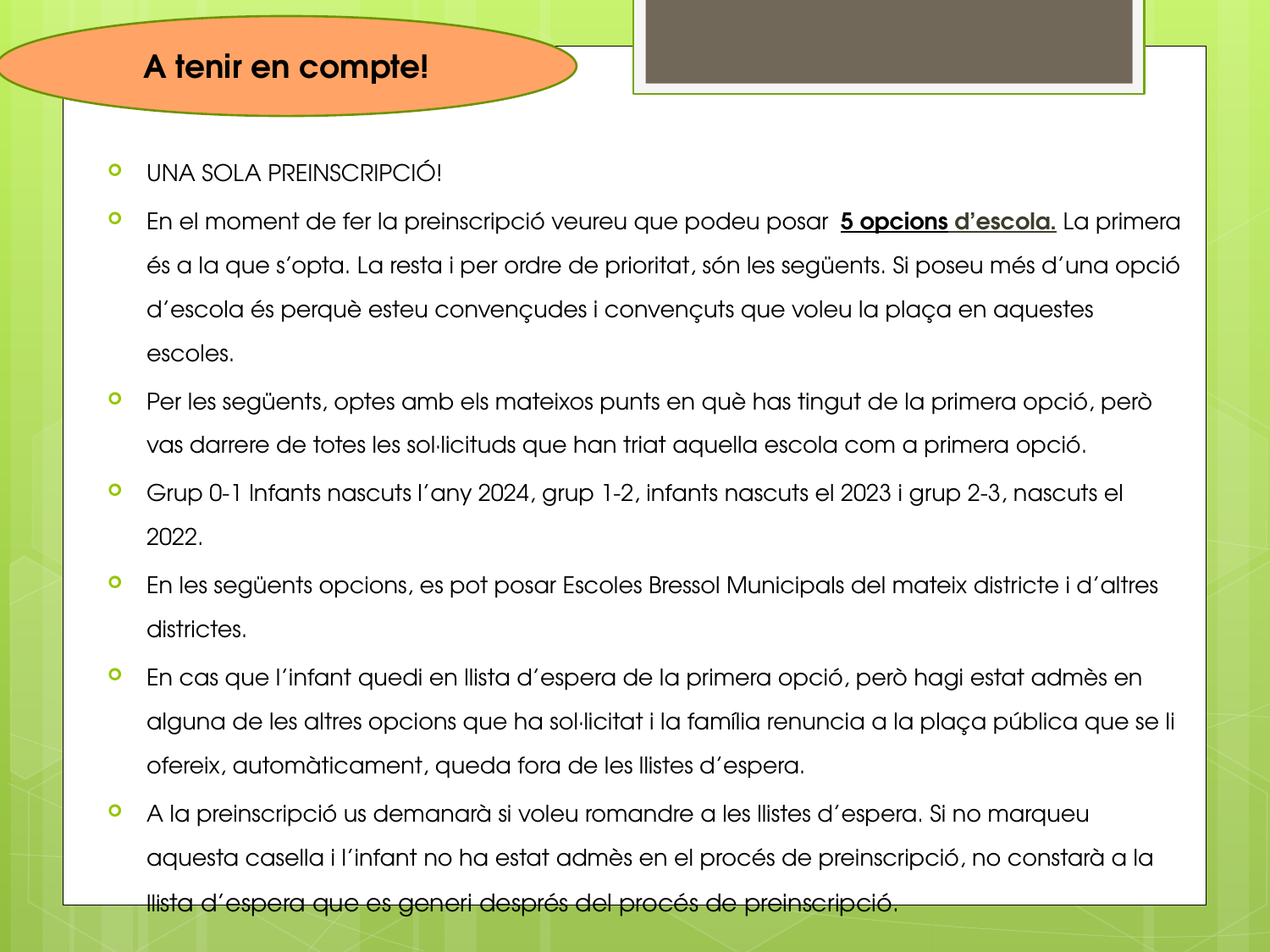

A tenir en compte!
UNA SOLA PREINSCRIPCIÓ!
En el moment de fer la preinscripció veureu que podeu posar  5 opcions d’escola. La primera és a la que s’opta. La resta i per ordre de prioritat, són les següents. Si poseu més d’una opció d’escola és perquè esteu convençudes i convençuts que voleu la plaça en aquestes escoles.
Per les següents, optes amb els mateixos punts en què has tingut de la primera opció, però vas darrere de totes les sol·licituds que han triat aquella escola com a primera opció.
Grup 0-1 Infants nascuts l’any 2024, grup 1-2, infants nascuts el 2023 i grup 2-3, nascuts el 2022.
En les següents opcions, es pot posar Escoles Bressol Municipals del mateix districte i d’altres districtes.
En cas que l’infant quedi en llista d’espera de la primera opció, però hagi estat admès en alguna de les altres opcions que ha sol·licitat i la família renuncia a la plaça pública que se li ofereix, automàticament, queda fora de les llistes d’espera.
A la preinscripció us demanarà si voleu romandre a les llistes d’espera. Si no marqueu aquesta casella i l’infant no ha estat admès en el procés de preinscripció, no constarà a la llista d’espera que es generi després del procés de preinscripció.